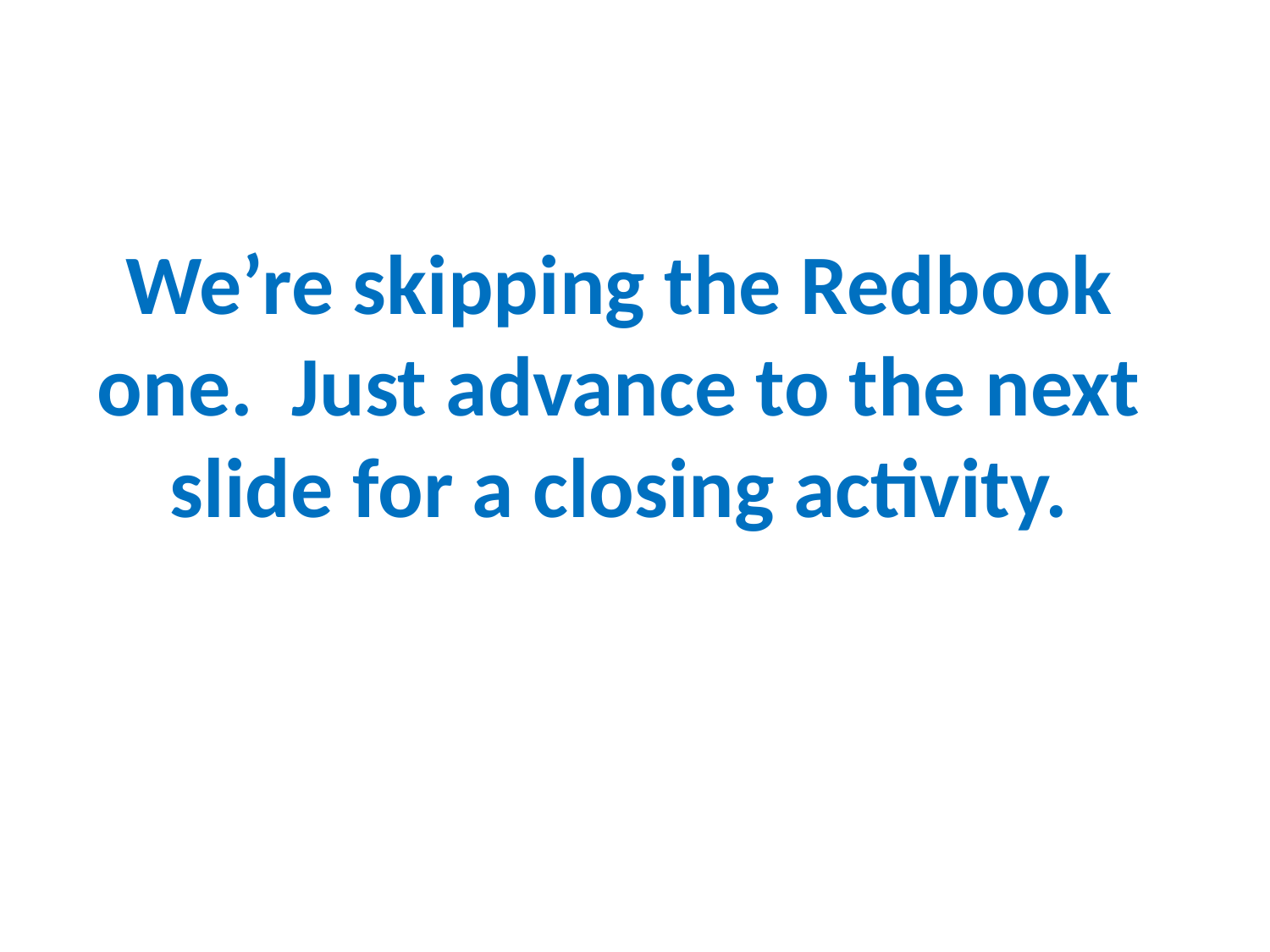

We’re skipping the Redbook one.  Just advance to the next slide for a closing activity.